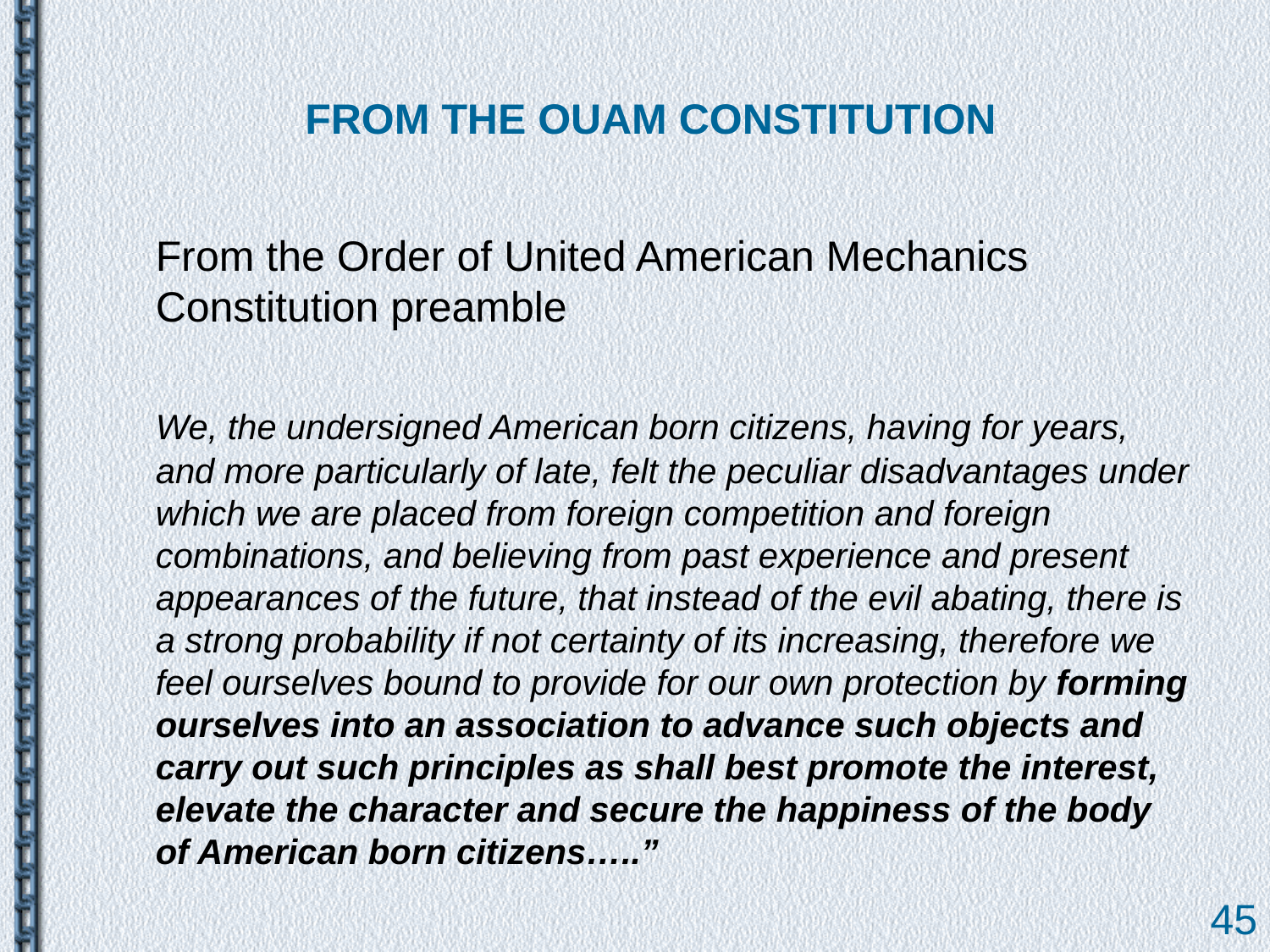

# FROM THE OUAM CONSTITUTION
	From the Order of United American Mechanics Constitution preamble

	We, the undersigned American born citizens, having for years, and more particularly of late, felt the peculiar disadvantages under which we are placed from foreign competition and foreign combinations, and believing from past experience and present appearances of the future, that instead of the evil abating, there is a strong probability if not certainty of its increasing, therefore we feel ourselves bound to provide for our own protection by forming ourselves into an association to advance such objects and carry out such principles as shall best promote the interest, elevate the character and secure the happiness of the body of American born citizens…..”
45